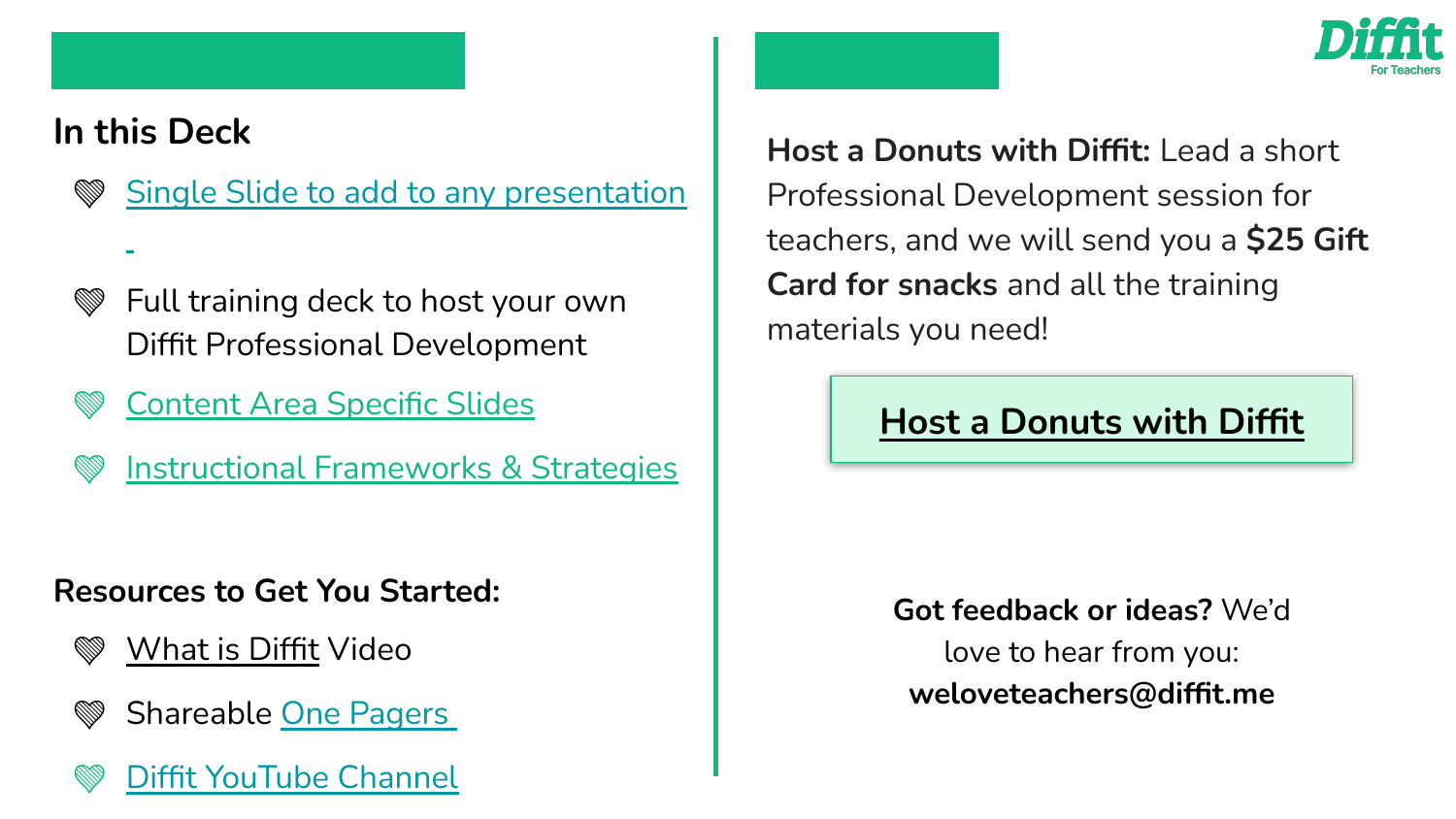

# Table of Contents
Resources
In this Deck
Single Slide to add to any presentation
Full training deck to host your own Diffit Professional Development
Content Area Specific Slides
Instructional Frameworks & Strategies

Resources to Get You Started:
What is Diffit Video
Shareable One Pagers
Diffit YouTube Channel
Host a Donuts with Diffit: Lead a short Professional Development session for teachers, and we will send you a $25 Gift Card for snacks and all the training materials you need!
Host a Donuts with Diffit
Got feedback or ideas? We’d love to hear from you: weloveteachers@diffit.me